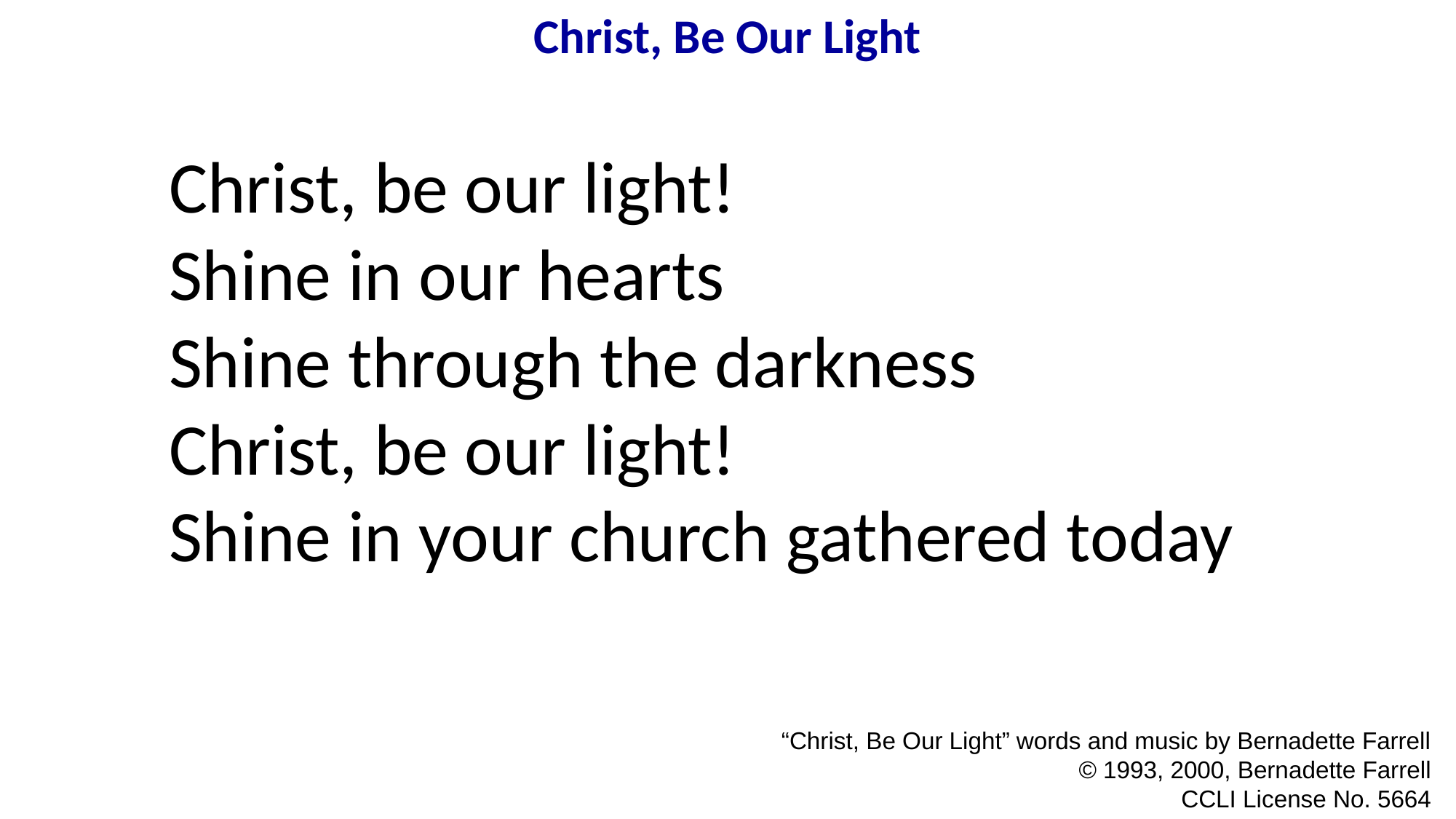

Christ, Be Our Light
Christ, be our light!
Shine in our hearts
Shine through the darkness
Christ, be our light!
Shine in your church gathered today
“Christ, Be Our Light” words and music by Bernadette Farrell
© 1993, 2000, Bernadette Farrell
CCLI License No. 5664